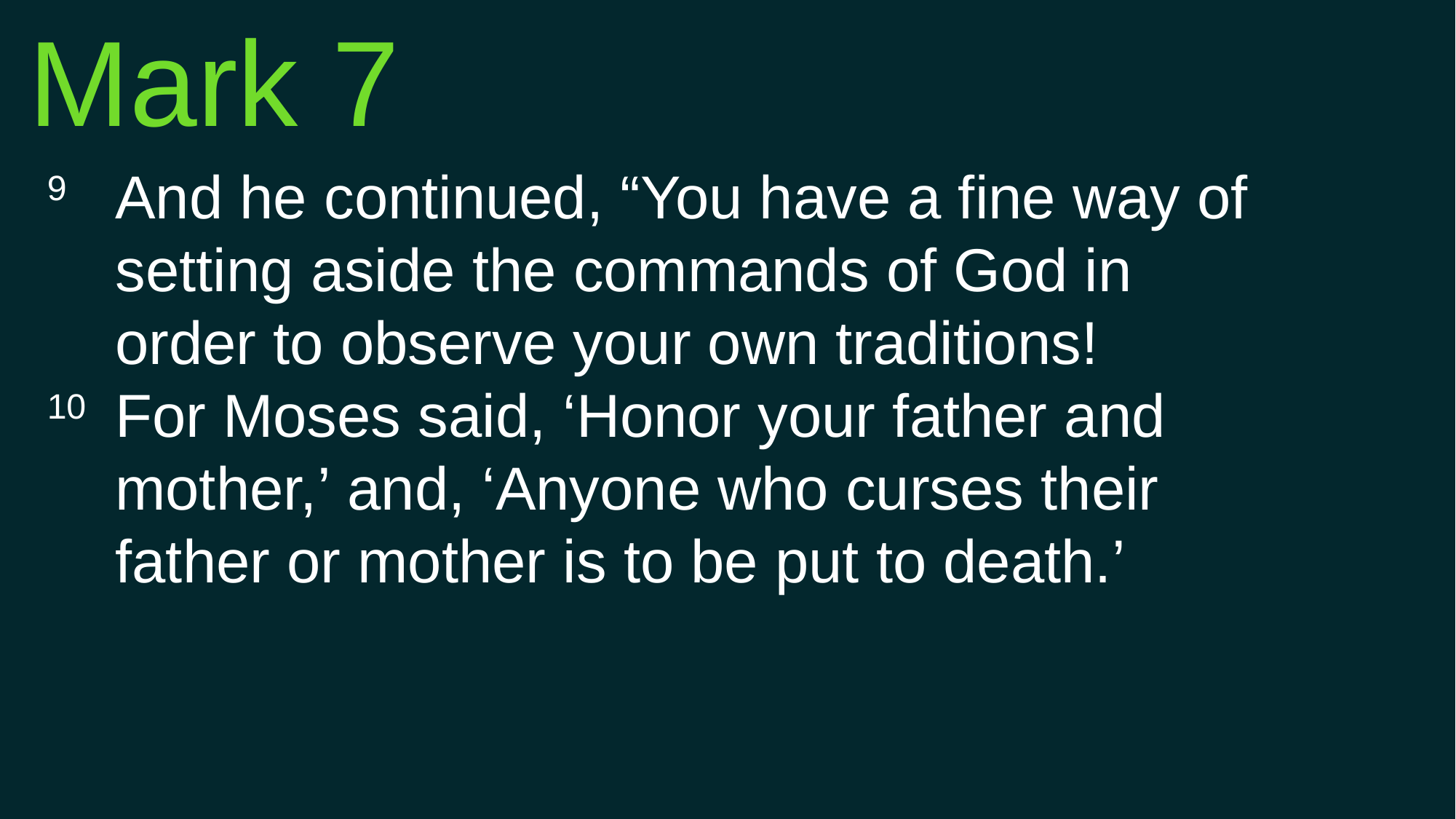

Mark 7
9 	And he continued, “You have a fine way of setting aside the commands of God in order to observe your own traditions!
10 	For Moses said, ‘Honor your father and mother,’ and, ‘Anyone who curses their father or mother is to be put to death.’